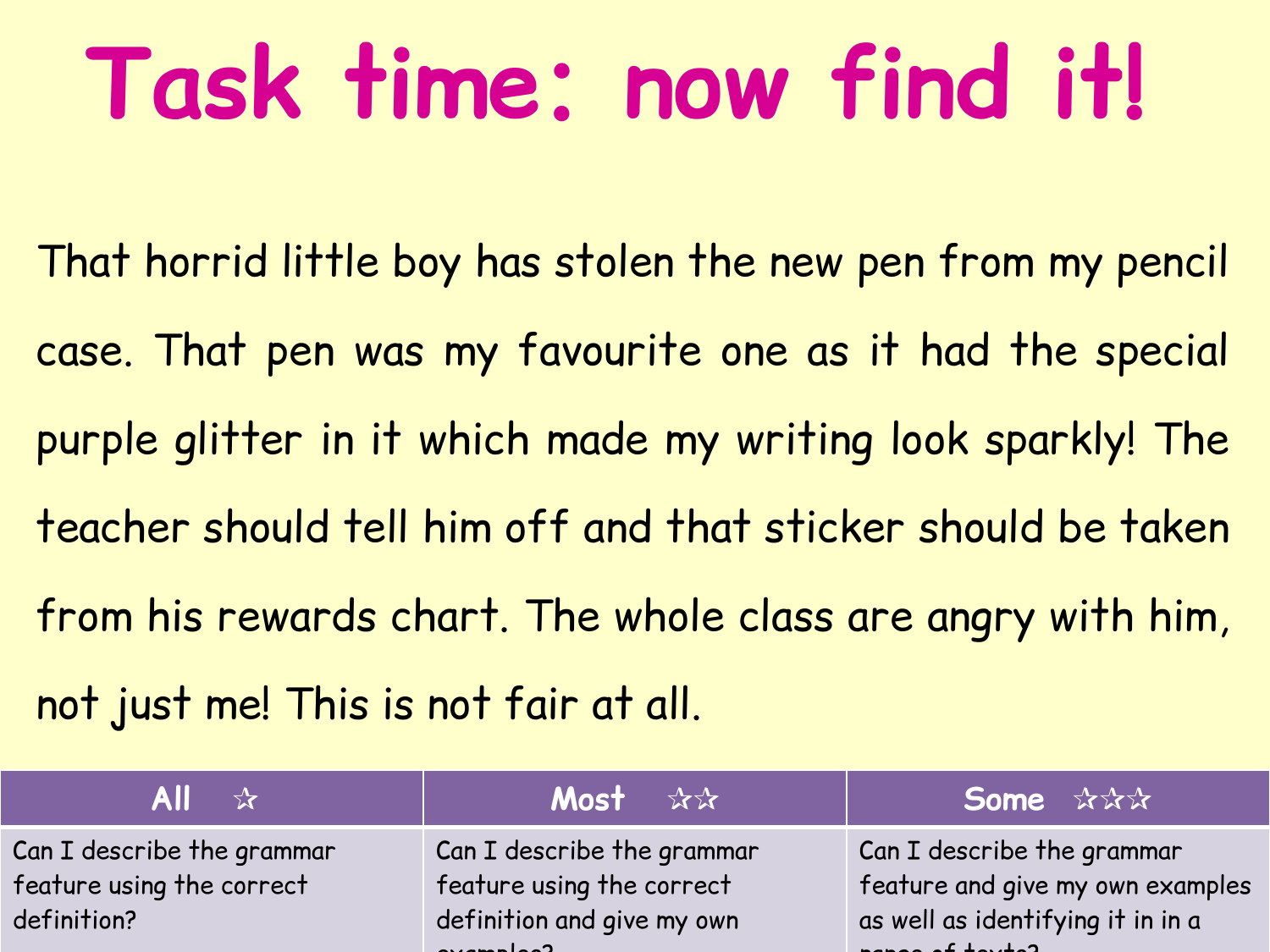

# Task time: now find it!
That horrid little boy has stolen the new pen from my pencil case. That pen was my favourite one as it had the special purple glitter in it which made my writing look sparkly! The teacher should tell him off and that sticker should be taken from his rewards chart. The whole class are angry with him, not just me! This is not fair at all.

| All ✰ | Most ✰✰ | Some ✰✰✰ |
| --- | --- | --- |
| Can I describe the grammar feature using the correct definition? | Can I describe the grammar feature using the correct definition and give my own examples? | Can I describe the grammar feature and give my own examples as well as identifying it in in a range of texts? |